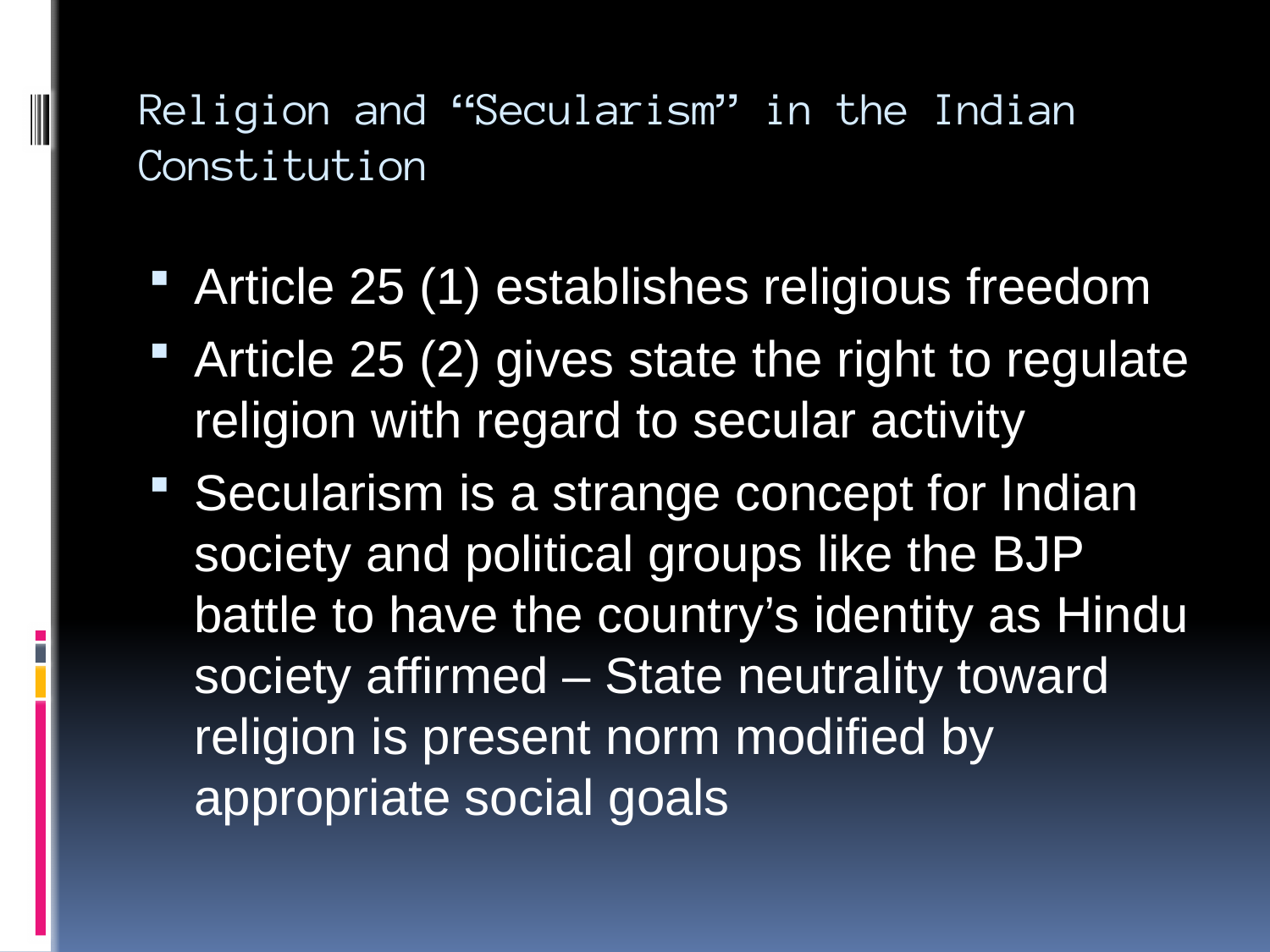

# Religion and “Secularism” in the Indian Constitution
Article 25 (1) establishes religious freedom
Article 25 (2) gives state the right to regulate religion with regard to secular activity
Secularism is a strange concept for Indian society and political groups like the BJP battle to have the country’s identity as Hindu society affirmed – State neutrality toward religion is present norm modified by appropriate social goals